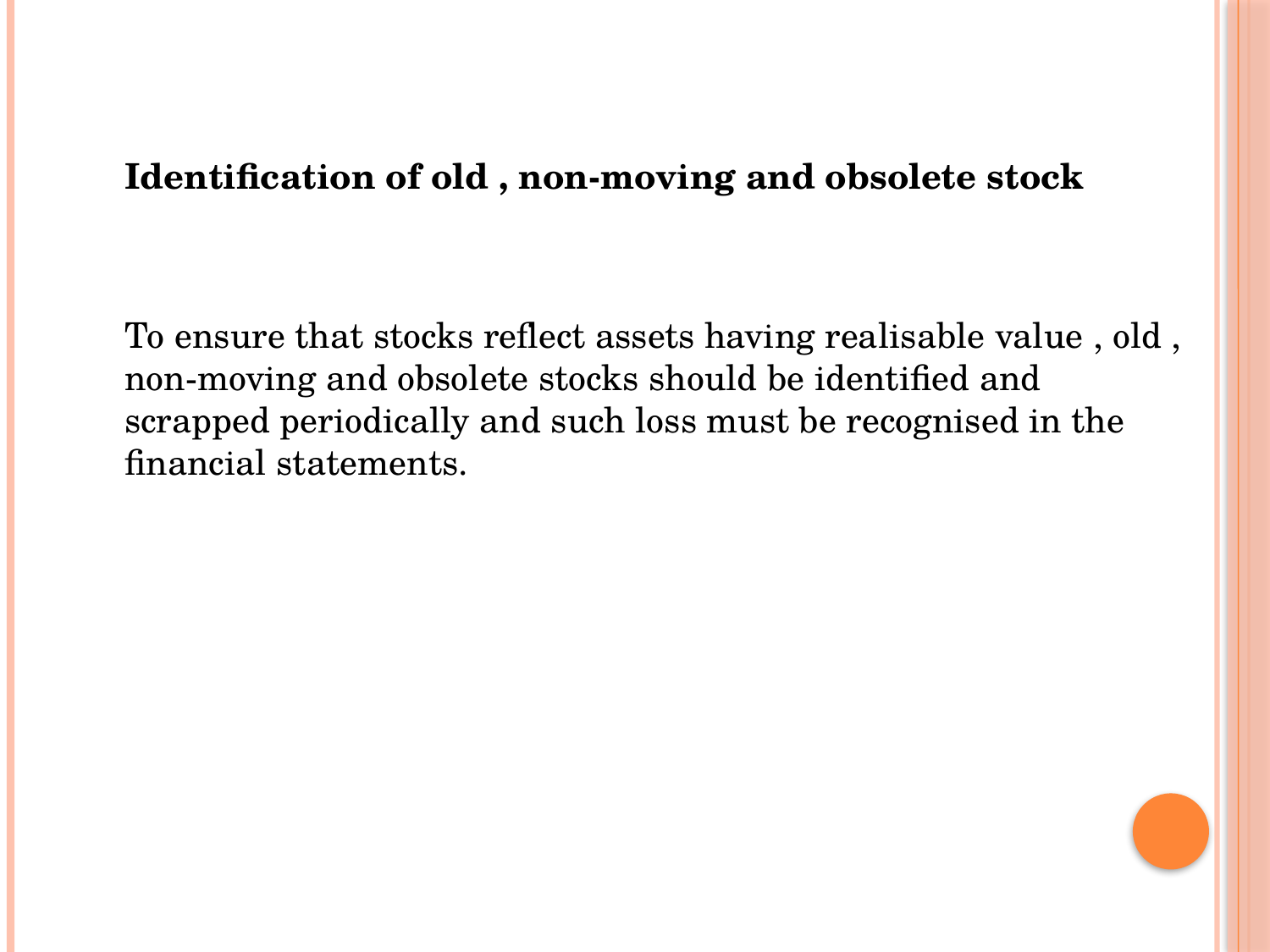

#
	Identification of old , non-moving and obsolete stock

	To ensure that stocks reflect assets having realisable value , old , non-moving and obsolete stocks should be identified and scrapped periodically and such loss must be recognised in the financial statements.